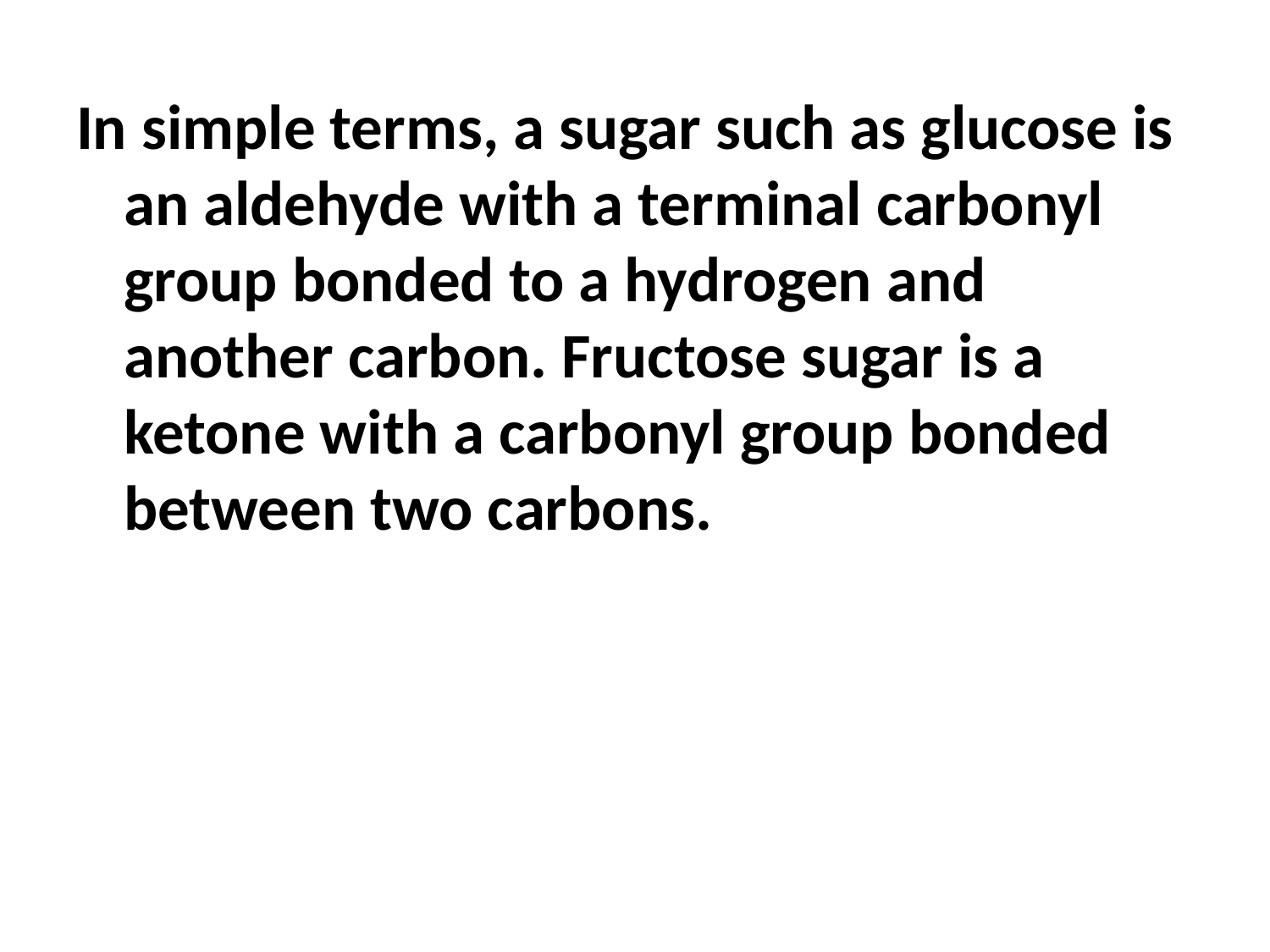

In simple terms, a sugar such as glucose is an aldehyde with a terminal carbonyl group bonded to a hydrogen and another carbon. Fructose sugar is a ketone with a carbonyl group bonded between two carbons.